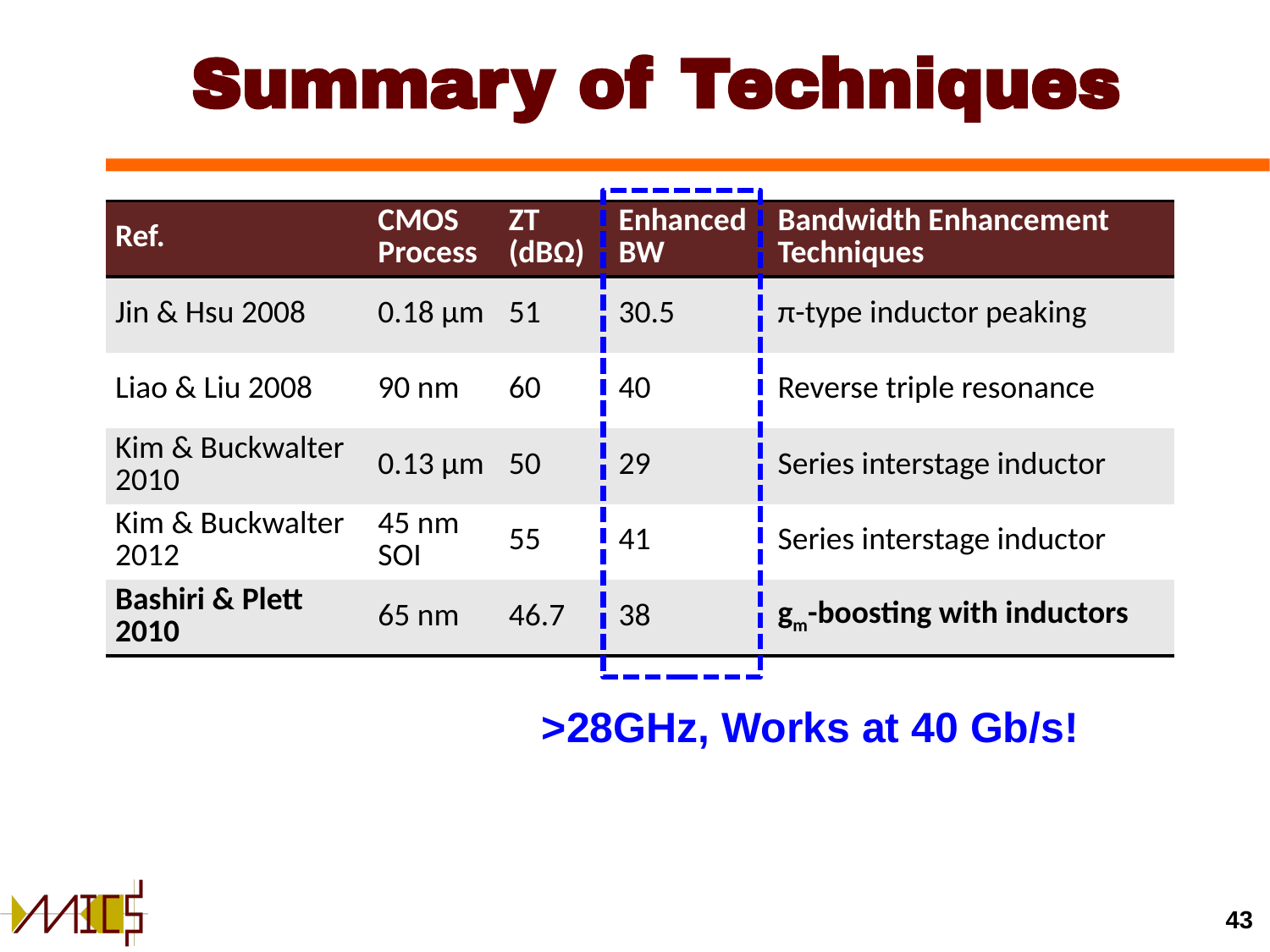

# Summary of Techniques

| Ref. | CMOS Process | ZT (dBΩ) | Enhanced BW | Bandwidth Enhancement Techniques |
| --- | --- | --- | --- | --- |
| Jin & Hsu 2008 | 0.18 μm | 51 | 30.5 | π-type inductor peaking |
| Liao & Liu 2008 | 90 nm | 60 | 40 | Reverse triple resonance |
| Kim & Buckwalter 2010 | 0.13 μm | 50 | 29 | Series interstage inductor |
| Kim & Buckwalter 2012 | 45 nm SOI | 55 | 41 | Series interstage inductor |
| Bashiri & Plett 2010 | 65 nm | 46.7 | 38 | gm-boosting with inductors |
>28GHz, Works at 40 Gb/s!
43